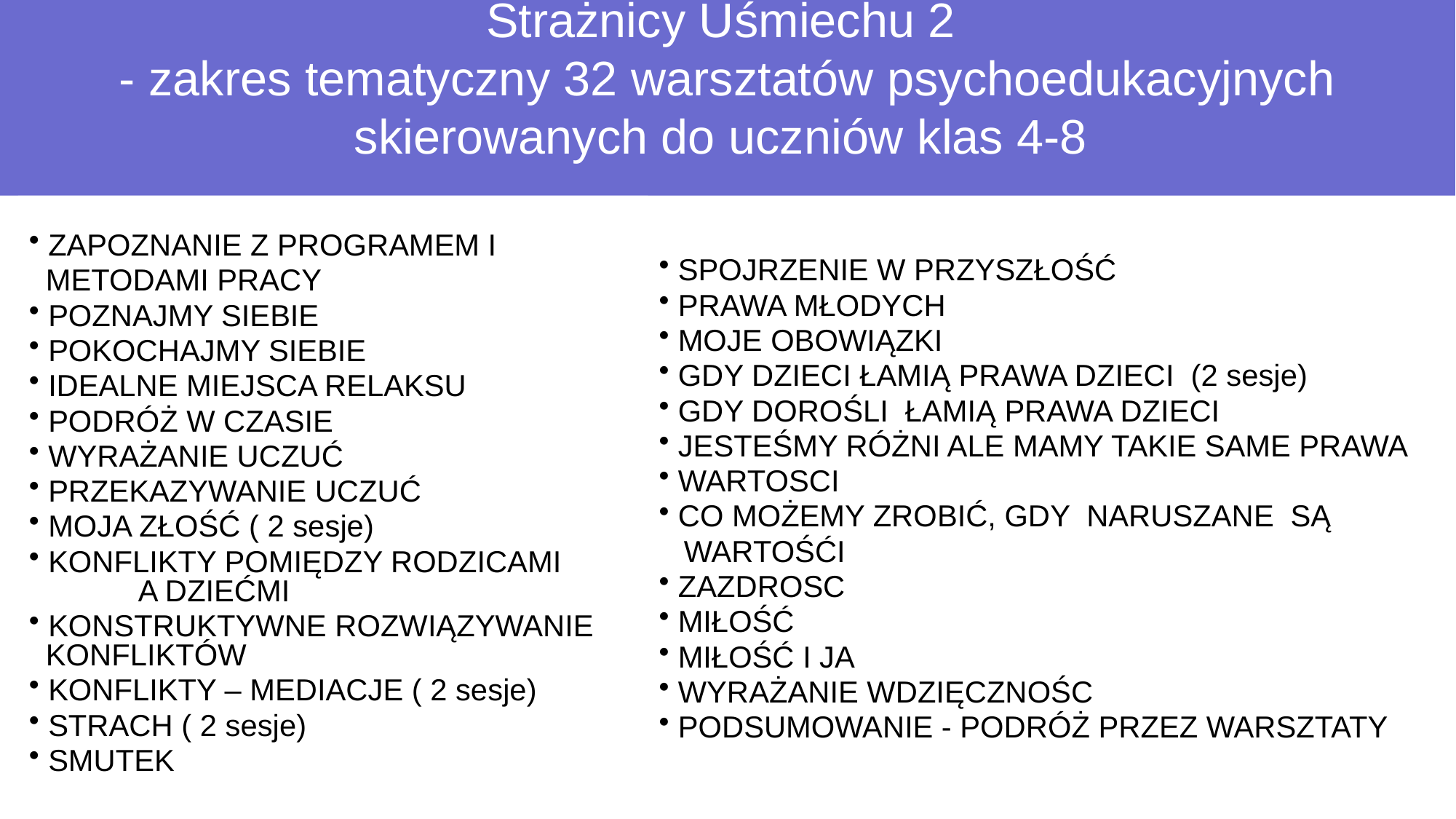

# Strażnicy Uśmiechu 2 - zakres tematyczny 32 warsztatów psychoedukacyjnych skierowanych do uczniów klas 4-8

 ZAPOZNANIE Z PROGRAMEM I
  METODAMI PRACY
 POZNAJMY SIEBIE
 POKOCHAJMY SIEBIE
 IDEALNE MIEJSCA RELAKSU
 PODRÓŻ W CZASIE
 WYRAŻANIE UCZUĆ
 PRZEKAZYWANIE UCZUĆ
 MOJA ZŁOŚĆ ( 2 sesje)
 KONFLIKTY POMIĘDZY RODZICAMI                     	A DZIEĆMI
 KONSTRUKTYWNE ROZWIĄZYWANIE
  KONFLIKTÓW
 KONFLIKTY – MEDIACJE ( 2 sesje)
 STRACH ( 2 sesje)
 SMUTEK

 SPOJRZENIE W PRZYSZŁOŚĆ
 PRAWA MŁODYCH
 MOJE OBOWIĄZKI
 GDY DZIECI ŁAMIĄ PRAWA DZIECI  (2 sesje)
 GDY DOROŚLI  ŁAMIĄ PRAWA DZIECI
 JESTEŚMY RÓŻNI ALE MAMY TAKIE SAME PRAWA
 WARTOSCI
 CO MOŻEMY ZROBIĆ, GDY  NARUSZANE  SĄ
   WARTOŚĆI
 ZAZDROSC
 MIŁOŚĆ
 MIŁOŚĆ I JA
 WYRAŻANIE WDZIĘCZNOŚC
 PODSUMOWANIE - PODRÓŻ PRZEZ WARSZTATY